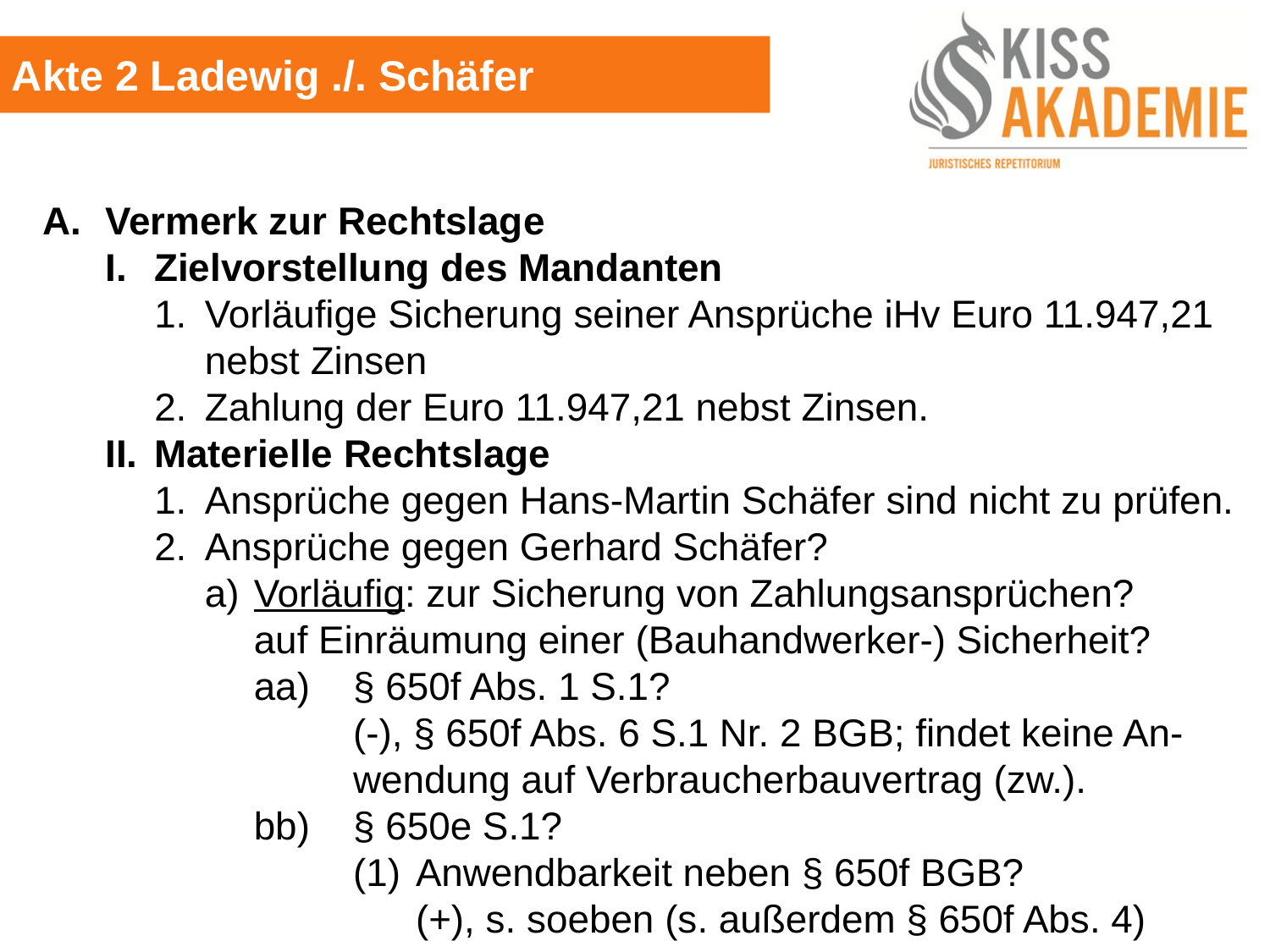

Akte 2 Ladewig ./. Schäfer

A.	Vermerk zur Rechtslage
	I.	Zielvorstellung des Mandanten
		1.	Vorläufige Sicherung seiner Ansprüche iHv Euro 11.947,21			nebst Zinsen
		2.	Zahlung der Euro 11.947,21 nebst Zinsen.
	II.	Materielle Rechtslage
		1.	Ansprüche gegen Hans-Martin Schäfer sind nicht zu prüfen.
		2.	Ansprüche gegen Gerhard Schäfer?
			a)	Vorläufig: zur Sicherung von Zahlungsansprüchen?
				auf Einräumung einer (Bauhandwerker-) Sicherheit?
				aa)	§ 650f Abs. 1 S.1?
						(-), § 650f Abs. 6 S.1 Nr. 2 BGB; findet keine An-							wendung auf Verbraucherbauvertrag (zw.).
				bb)	§ 650e S.1?
						(1)	Anwendbarkeit neben § 650f BGB?
							(+), s. soeben (s. außerdem § 650f Abs. 4)